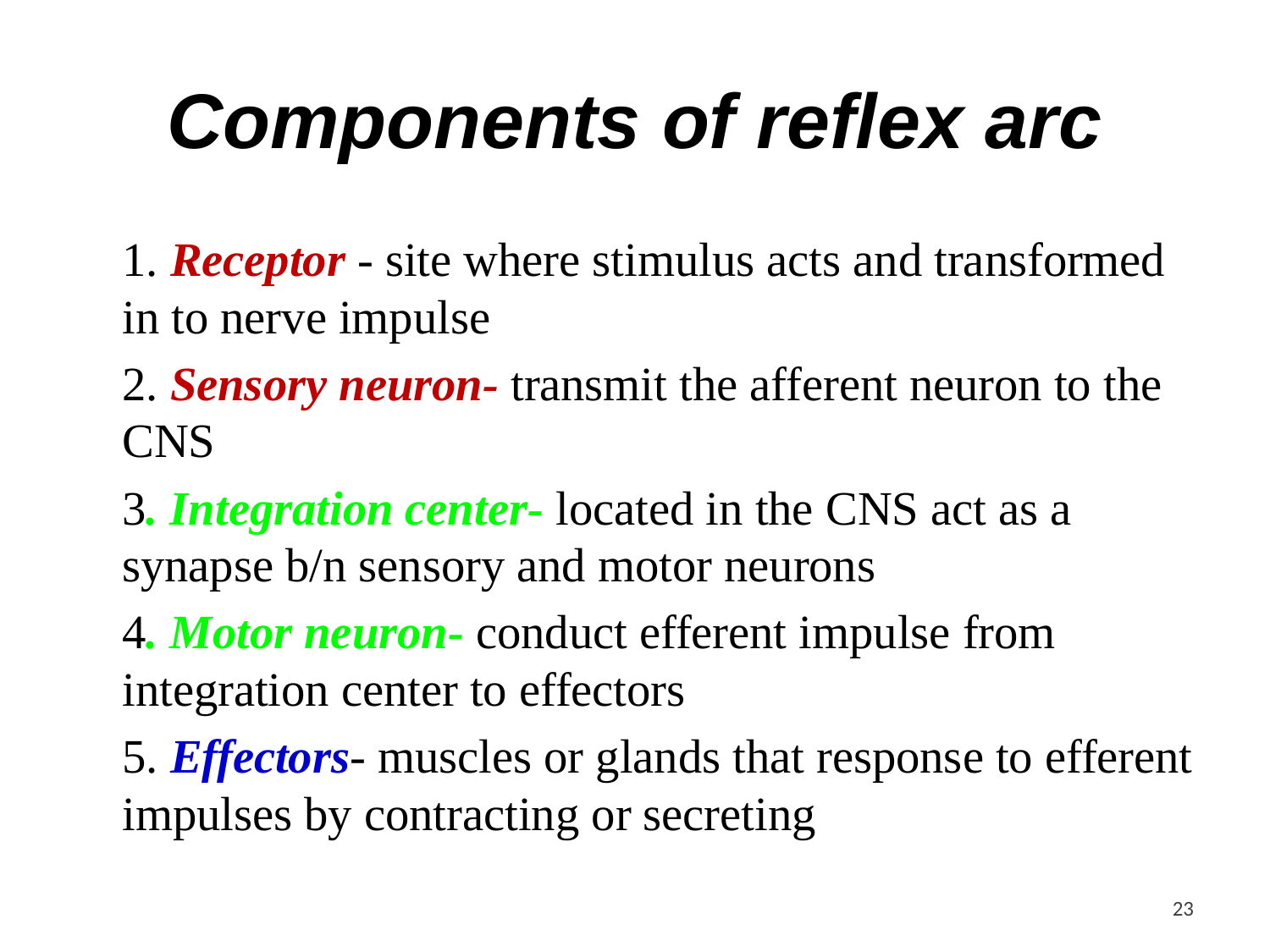

# Components of reflex arc
1. Receptor - site where stimulus acts and transformed in to nerve impulse
2. Sensory neuron- transmit the afferent neuron to the CNS
3. Integration center- located in the CNS act as a synapse b/n sensory and motor neurons
4. Motor neuron- conduct efferent impulse from integration center to effectors
5. Effectors- muscles or glands that response to efferent impulses by contracting or secreting

23